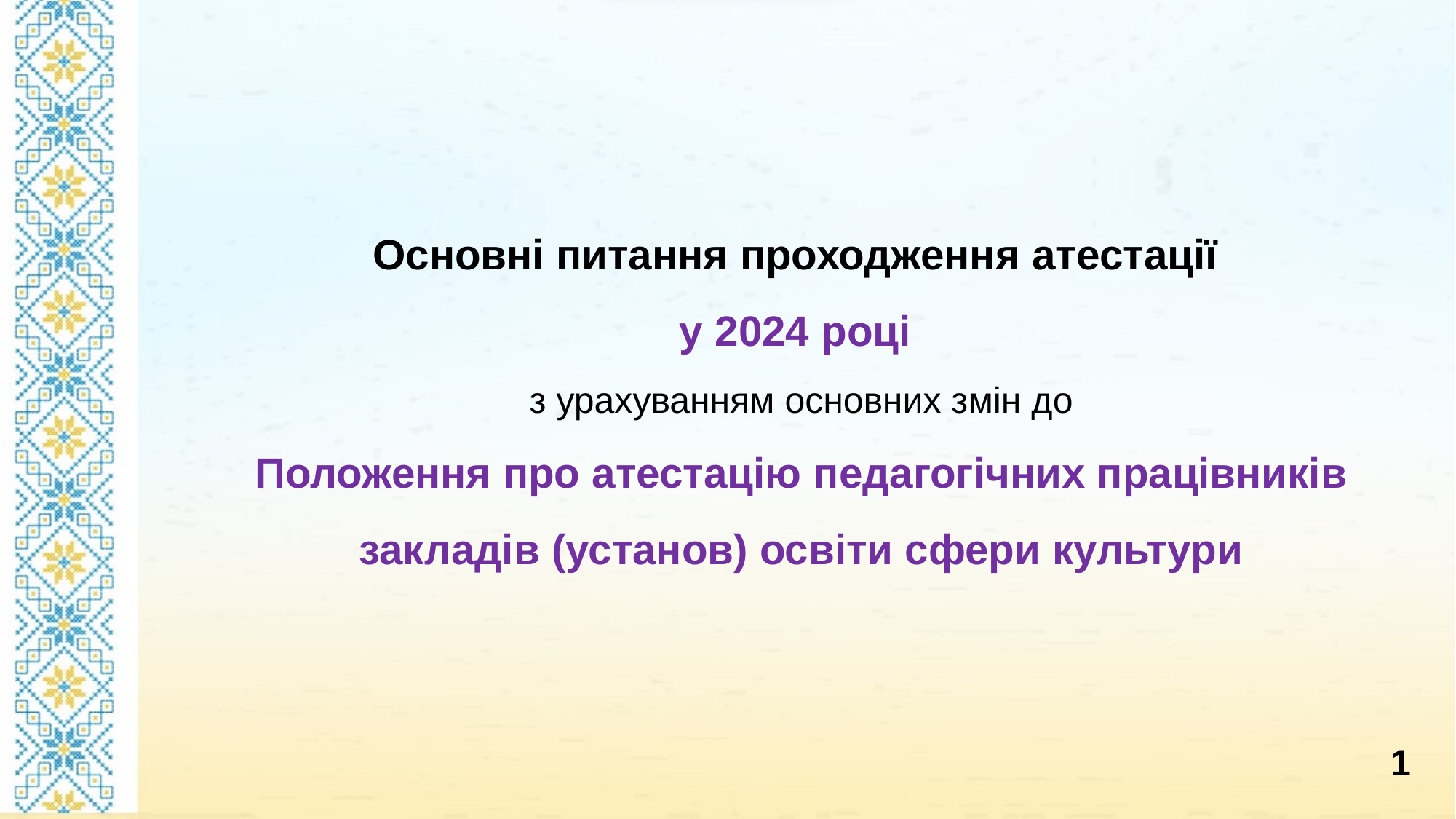

Основні питання проходження атестації
у 2024 році
з урахуванням основних змін до
Положення про атестацію педагогічних працівників закладів (установ) освіти сфери культури

1